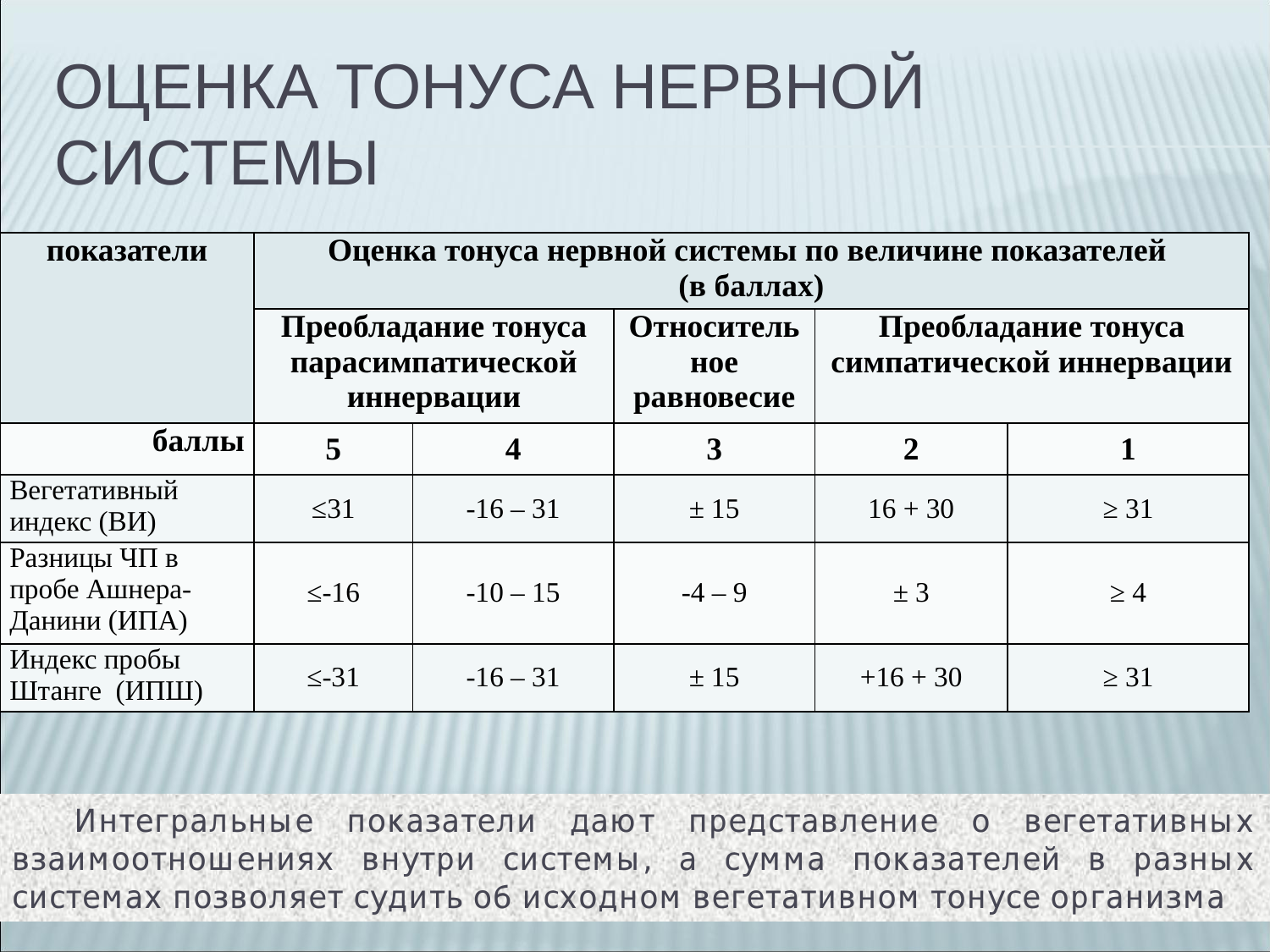

# Оценка тонуса нервной системы
| показатели | Оценка тонуса нервной системы по величине показателей (в баллах) |  |  |  |  |
| --- | --- | --- | --- | --- | --- |
|  | Преобладание тонуса парасимпатической иннервации |  | Относительное равновесие | Преобладание тонуса симпатической иннервации |  |
| баллы | 5 | 4 | 3 | 2 | 1 |
| Вегетативный индекс (ВИ) | ≤31 | -16 – 31 | ± 15 | 16 + 30 | ≥ 31 |
| Разницы ЧП в пробе Ашнера-Данини (ИПА) | ≤-16 | -10 – 15 | -4 – 9 | ± 3 | ≥ 4 |
| Индекс пробы Штанге (ИПШ) | ≤-31 | -16 – 31 | ± 15 | +16 + 30 | ≥ 31 |
Интегральные показатели дают представление о вегетативных взаимоотношениях внутри системы, а сумма показателей в разных системах позволяет судить об исходном вегетативном тонусе организма